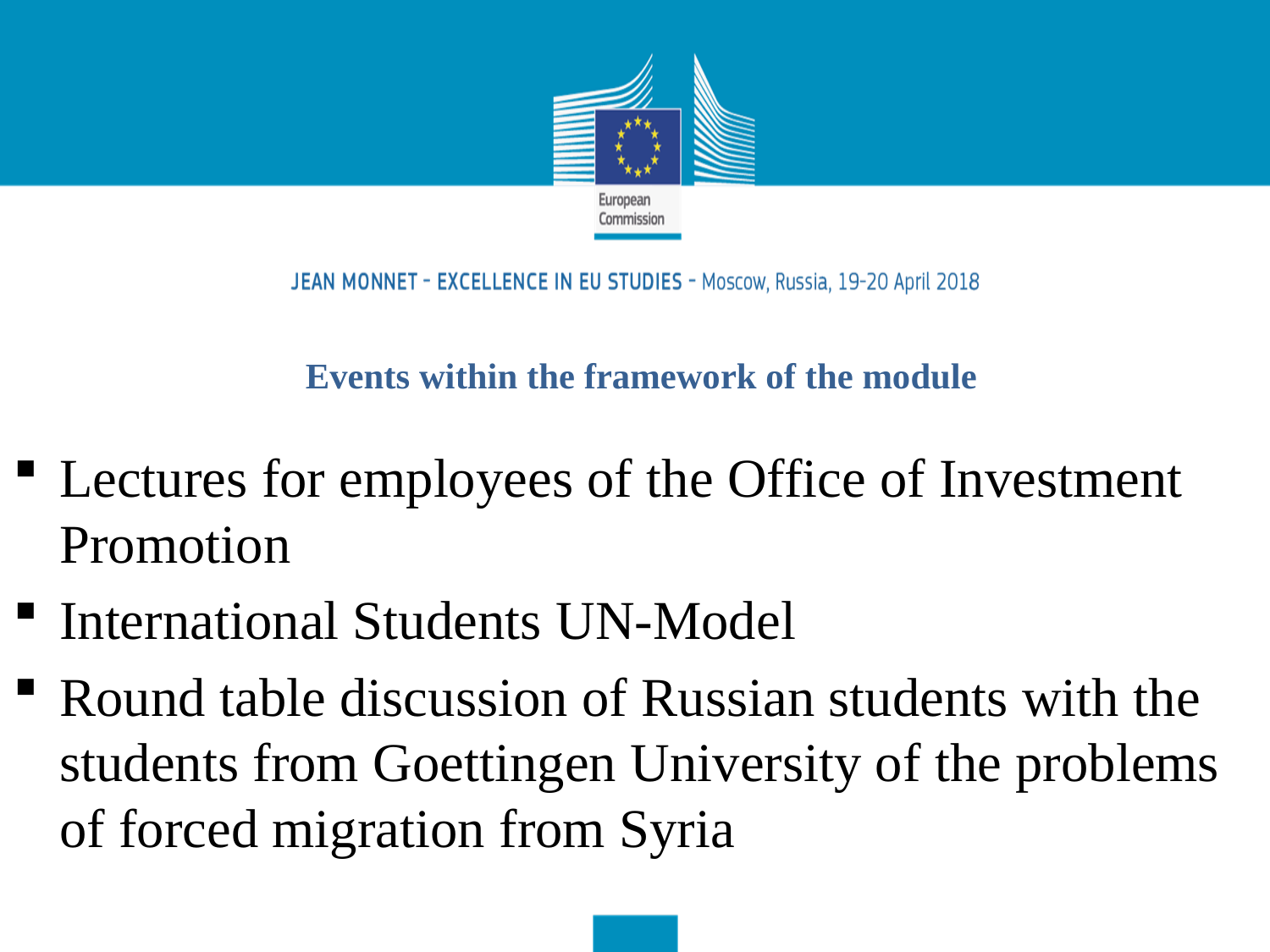

# Events within the framework of the module
Lectures for employees of the Office of Investment Promotion
International Students UN-Model
Round table discussion of Russian students with the students from Goettingen University of the problems of forced migration from Syria